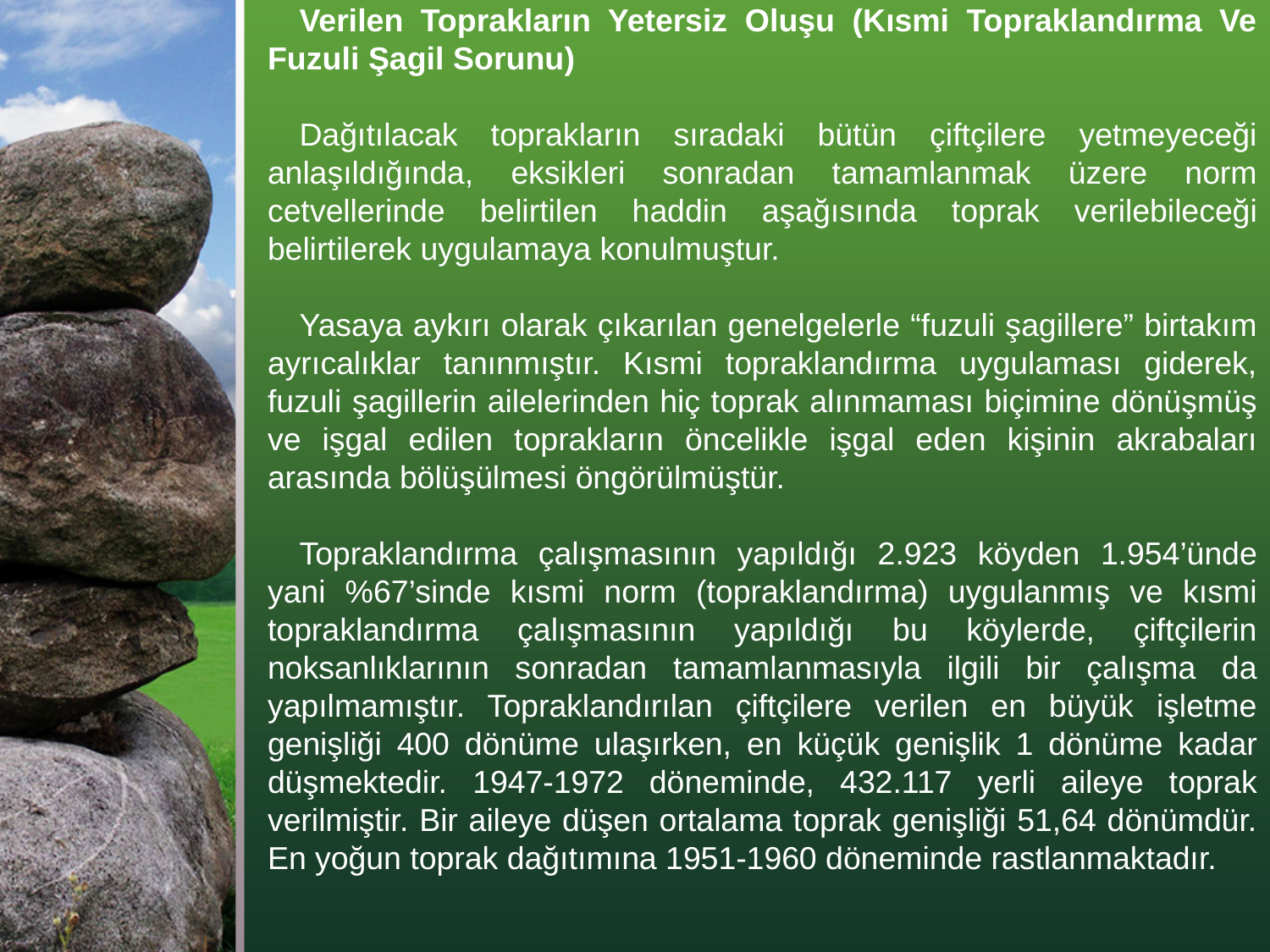

Verilen Toprakların Yetersiz Oluşu (Kısmi Topraklandırma Ve Fuzuli Şagil Sorunu)

Dağıtılacak toprakların sıradaki bütün çiftçilere yetmeyeceği anlaşıldığında, eksikleri sonradan tamamlanmak üzere norm cetvellerinde belirtilen haddin aşağısında toprak verilebileceği belirtilerek uygulamaya konulmuştur.

Yasaya aykırı olarak çıkarılan genelgelerle “fuzuli şagillere” birtakım ayrıcalıklar tanınmıştır. Kısmi topraklandırma uygulaması giderek, fuzuli şagillerin ailelerinden hiç toprak alınmaması biçimine dönüşmüş ve işgal edilen toprakların öncelikle işgal eden kişinin akrabaları arasında bölüşülmesi öngörülmüştür.

Topraklandırma çalışmasının yapıldığı 2.923 köyden 1.954’ünde yani %67’sinde kısmi norm (topraklandırma) uygulanmış ve kısmi topraklandırma çalışmasının yapıldığı bu köylerde, çiftçilerin noksanlıklarının sonradan tamamlanmasıyla ilgili bir çalışma da yapılmamıştır. Topraklandırılan çiftçilere verilen en büyük işletme genişliği 400 dönüme ulaşırken, en küçük genişlik 1 dönüme kadar düşmektedir. 1947-1972 döneminde, 432.117 yerli aileye toprak verilmiştir. Bir aileye düşen ortalama toprak genişliği 51,64 dönümdür. En yoğun toprak dağıtımına 1951-1960 döneminde rastlanmaktadır.